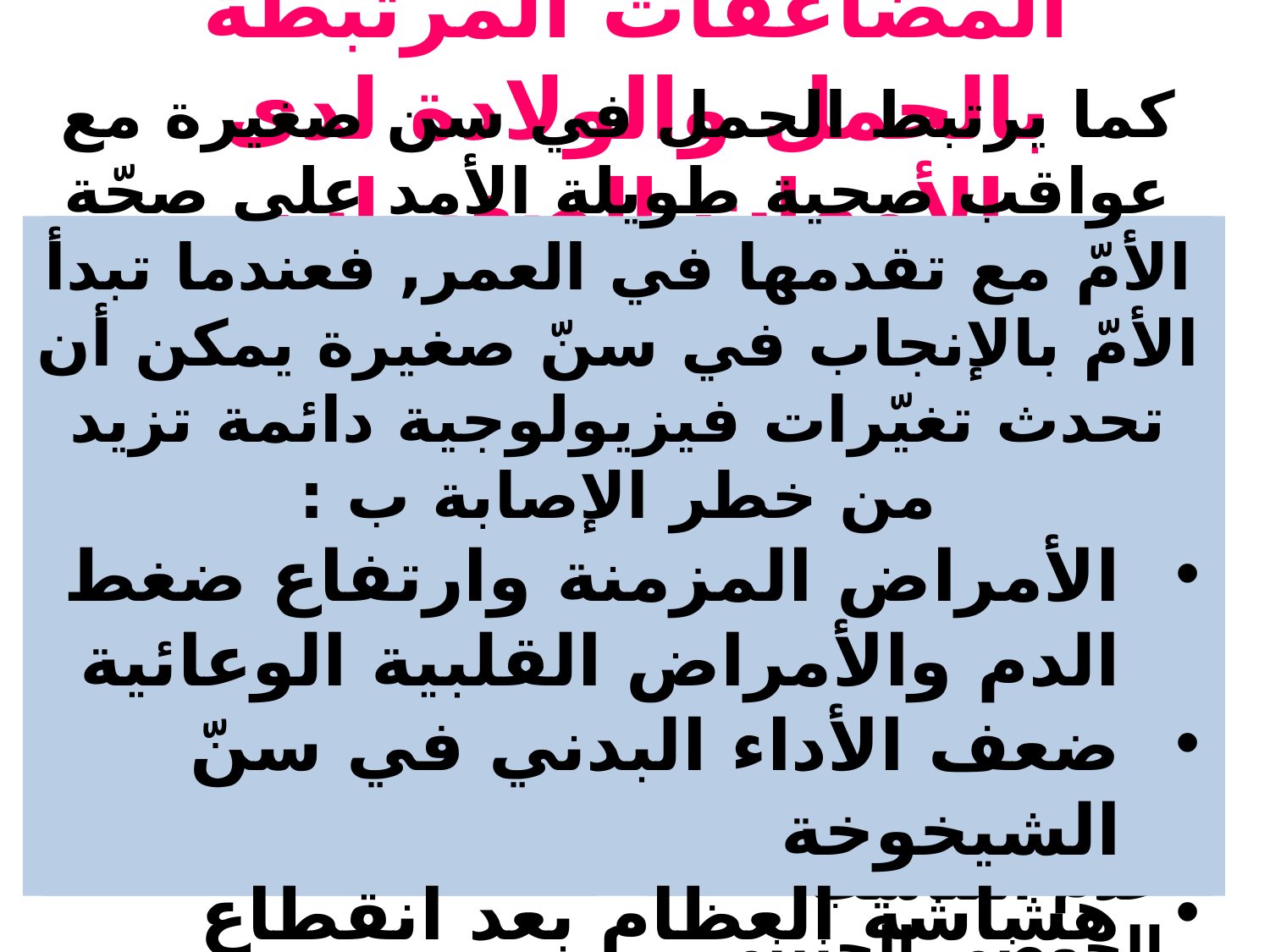

# المضاعفات المرتبطة بالحمل والولادة لدى الأمهات الصغيرات

كما يرتبط الحمل في سن صغيرة مع عواقب صحية طويلة الأمد على صحّة الأمّ مع تقدمها في العمر, فعندما تبدأ الأمّ بالإنجاب في سنّ صغيرة يمكن أن تحدث تغيّرات فيزيولوجية دائمة تزيد من خطر الإصابة ب :
الأمراض المزمنة وارتفاع ضغط الدم والأمراض القلبية الوعائية
ضعف الأداء البدني في سنّ الشيخوخة
هشاشة العظام بعد انقطاع الطمث
الولادة القيصرية
الإنتان النفاسي
احتقان الثدي
الناسور التوليدي
النزف بعد الولادة
وفيات الأمهات
الإجهاض التلقائي
فقر الدم
إنتانات المسالك البولية التناسلية
الولادة المبكرة
عسرة المخاض
عدم التناسب الحوضي الجنيني